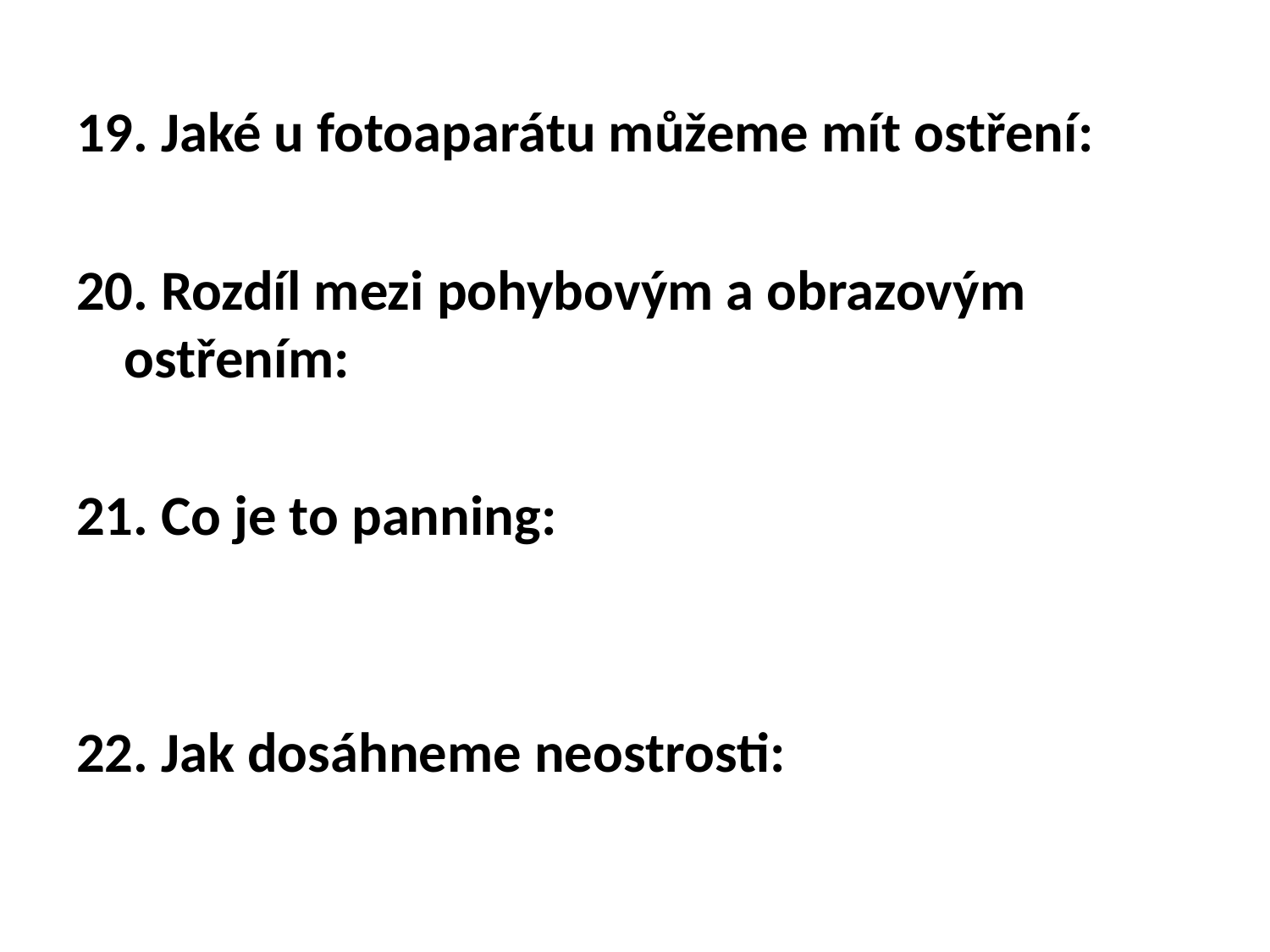

19. Jaké u fotoaparátu můžeme mít ostření:

20. Rozdíl mezi pohybovým a obrazovým ostřením:

21. Co je to panning:

 Jak dosáhneme neostrosti: